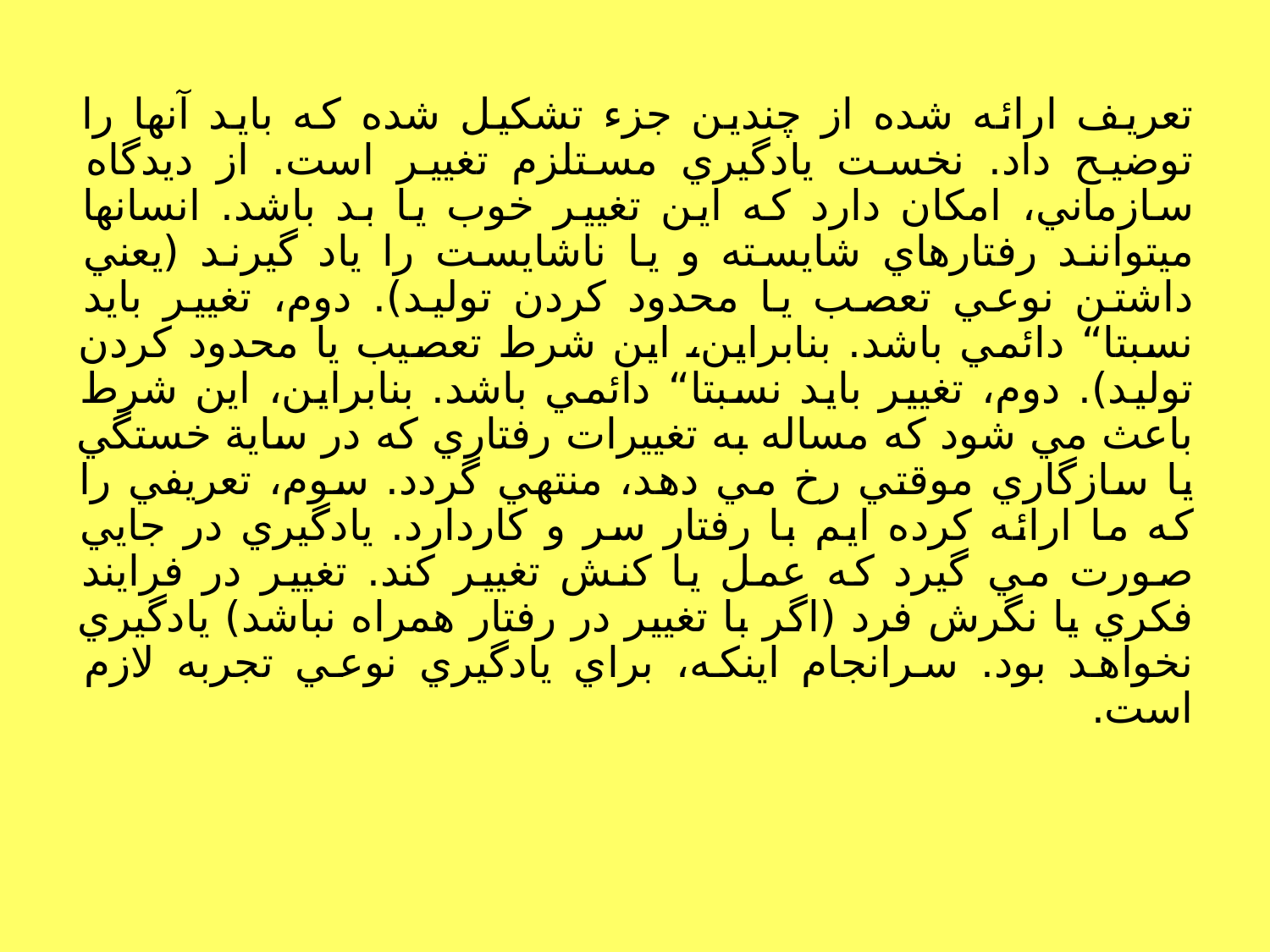

تعريف ارائه شده از چندين جزء تشكيل شده كه بايد آنها را توضيح داد. نخست يادگيري مستلزم تغيير است. از ديدگاه سازماني، امكان دارد كه اين تغيير خوب يا بد باشد. انسانها ميتوانند رفتارهاي شايسته و يا ناشايست را ياد گيرند (يعني داشتن نوعي تعصب يا محدود كردن توليد). دوم، تغيير بايد نسبتا“ دائمي باشد. بنابراين، اين شرط تعصيب يا محدود كردن توليد). دوم، تغيير بايد نسبتا“ دائمي باشد. بنابراين، اين شرط باعث مي شود كه مساله به تغييرات رفتاري كه در ساية خستگي يا سازگاري موقتي رخ مي دهد، منتهي گردد. سوم، تعريفي را كه ما ارائه كرده ايم با رفتار سر و كاردارد. يادگيري در جايي صورت مي گيرد كه عمل يا كنش تغيير كند. تغيير در فرايند فكري يا نگرش فرد (اگر با تغيير در رفتار همراه نباشد) يادگيري نخواهد بود. سرانجام اينكه، براي يادگيري نوعي تجربه لازم است.